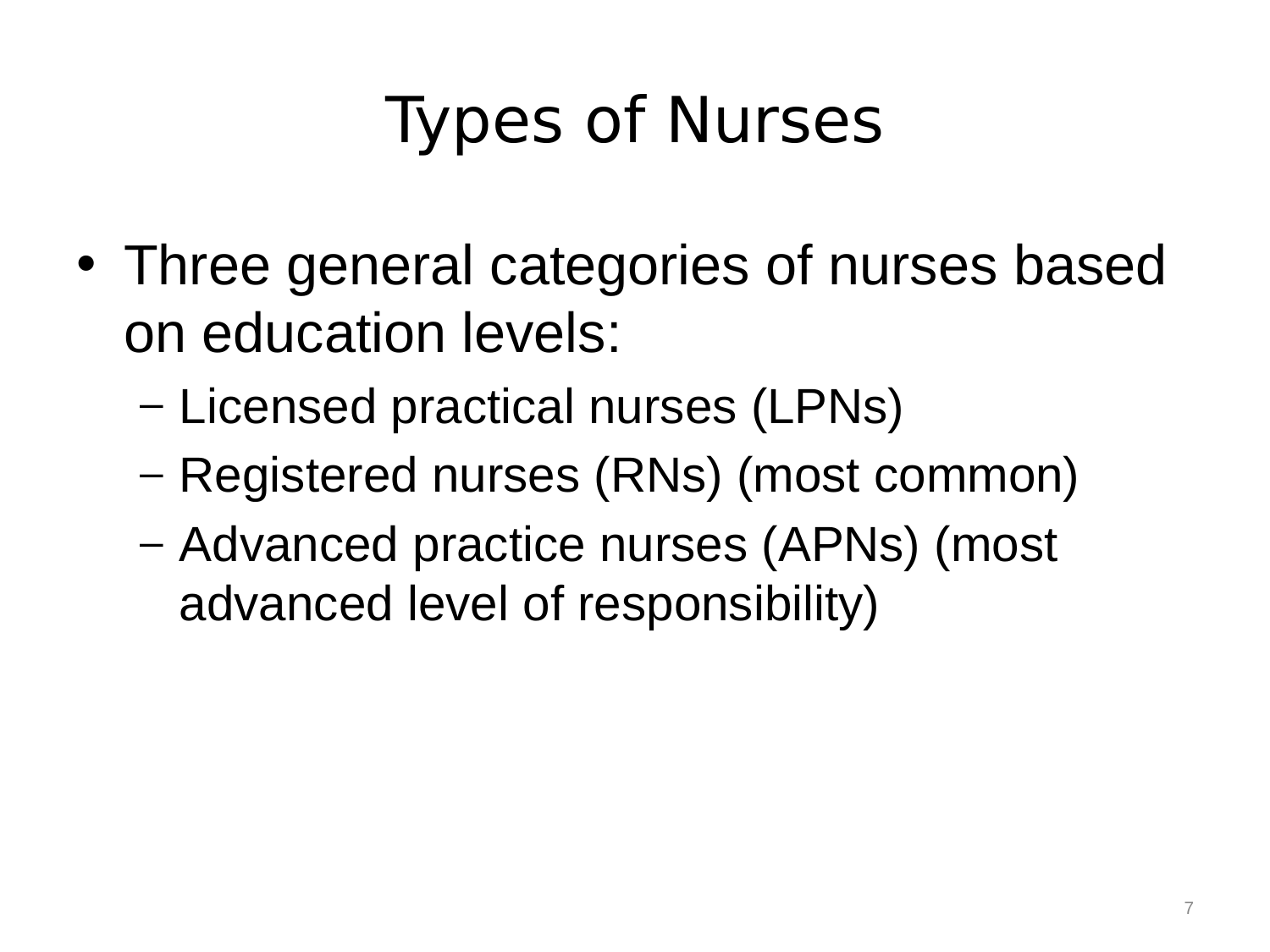

# Types of Nurses
Three general categories of nurses based on education levels:
Licensed practical nurses (LPNs)
Registered nurses (RNs) (most common)
Advanced practice nurses (APNs) (most advanced level of responsibility)
7